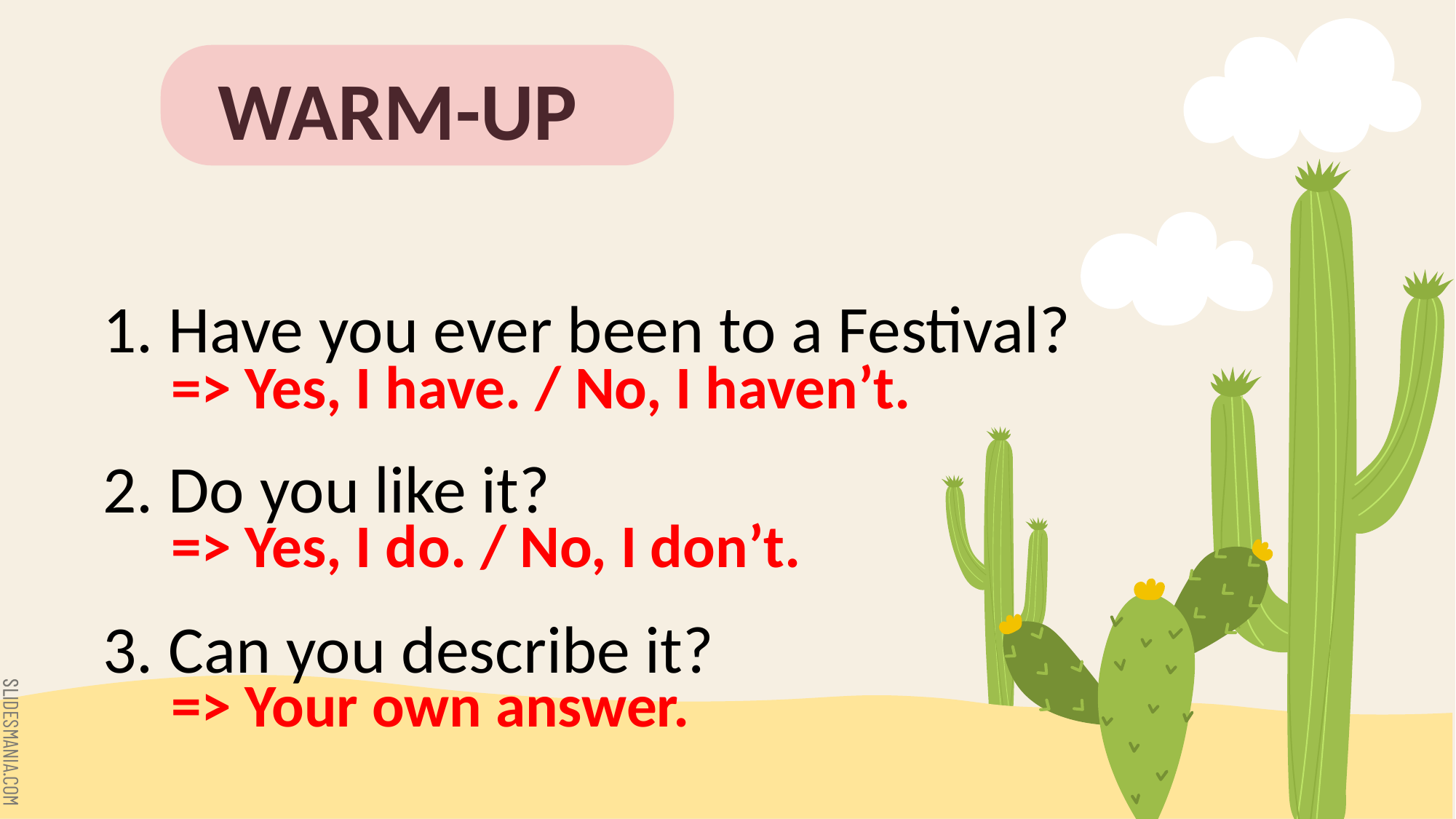

WARM-UP
1. Have you ever been to a Festival?
2. Do you like it?
3. Can you describe it?
=> Yes, I have. / No, I haven’t.
=> Yes, I do. / No, I don’t.
=> Your own answer.